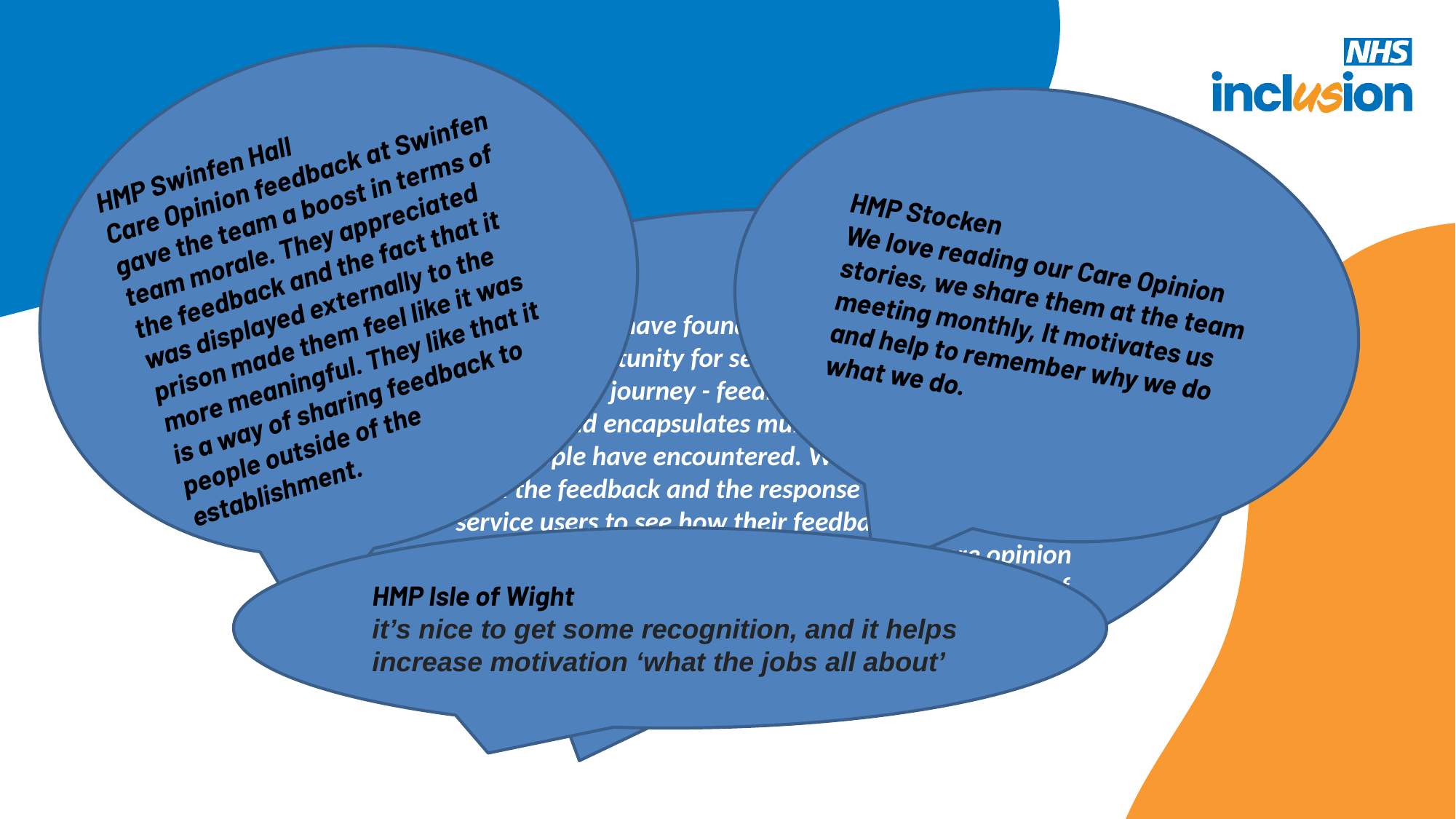

HMP Swinfen Hall
Care Opinion feedback at Swinfen gave the team a boost in terms of team morale. They appreciated the feedback and the fact that it was displayed externally to the prison made them feel like it was more meaningful. They like that it is a way of sharing feedback to people outside of the establishment.
HMP Stocken
We love reading our Care Opinion stories, we share them at the team meeting monthly, It motivates us and help to remember why we do what we do.
 HMP Spring Hill
As a team, we have found that the care opinion forms offer an opportunity for service users to capture a lot more of their journey - feedback tends to be more detailed and encapsulates multiple aspects of service that people have encountered. We always print out both the feedback and the response which enables our service users to see how their feedback has been responded to. This is something unique to care opinion and isn't typically something that happens with any of our other feedback mechanisms.
HMP Isle of Wight
it’s nice to get some recognition, and it helps increase motivation ‘what the jobs all about’